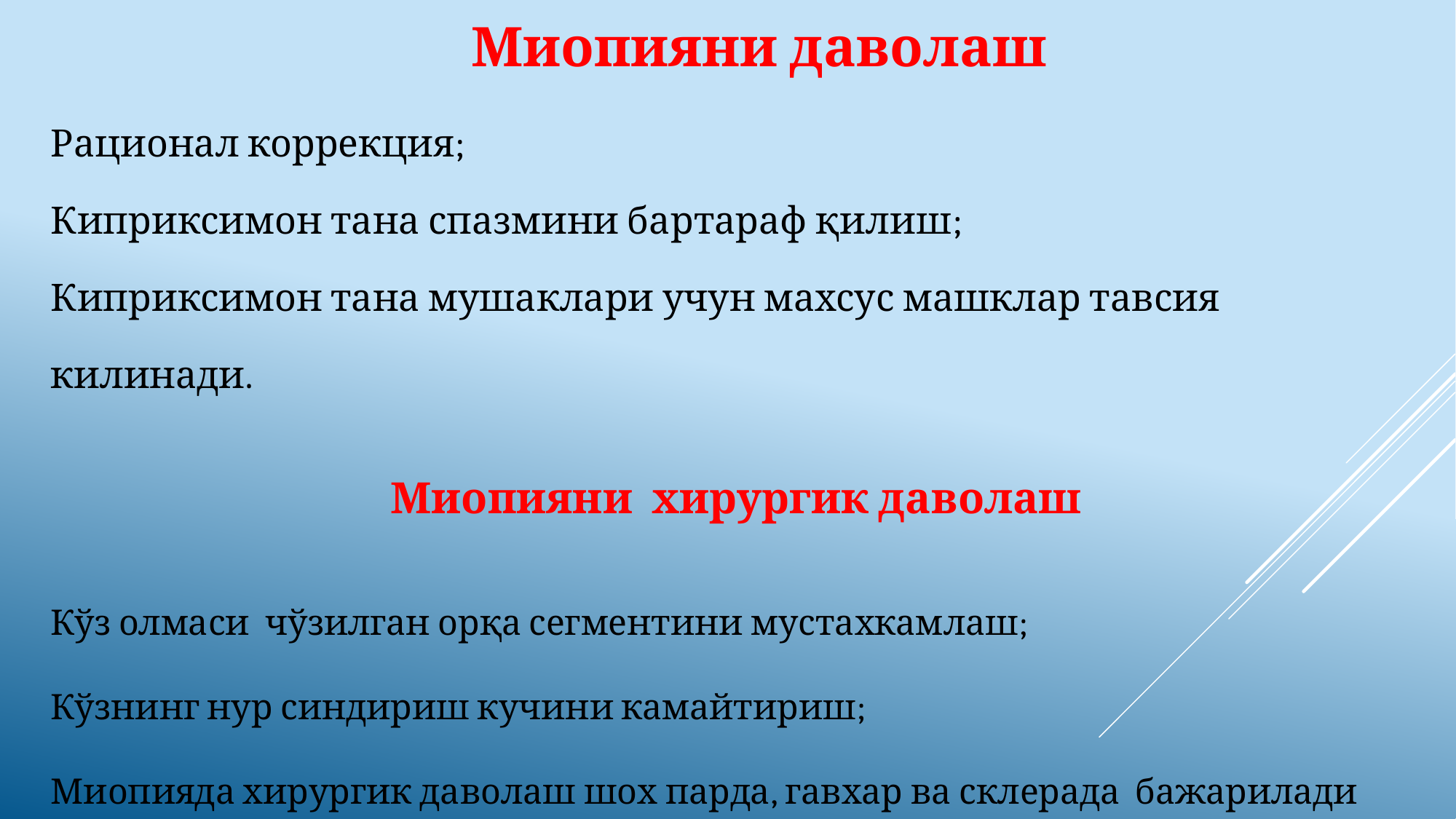

Миопияни даволаш
Рационал коррекция;
Киприксимон тана спазмини бартараф қилиш;
Киприксимон тана мушаклари учун махсус машклар тавсия килинади.

Миопияни  хирургик даволаш

Кўз олмаси  чўзилган орқа сегментини мустахкамлаш;

Кўзнинг нур синдириш кучини камайтириш;

Миопияда хирургик даволаш шох парда, гавхар ва склерада  бажарилади